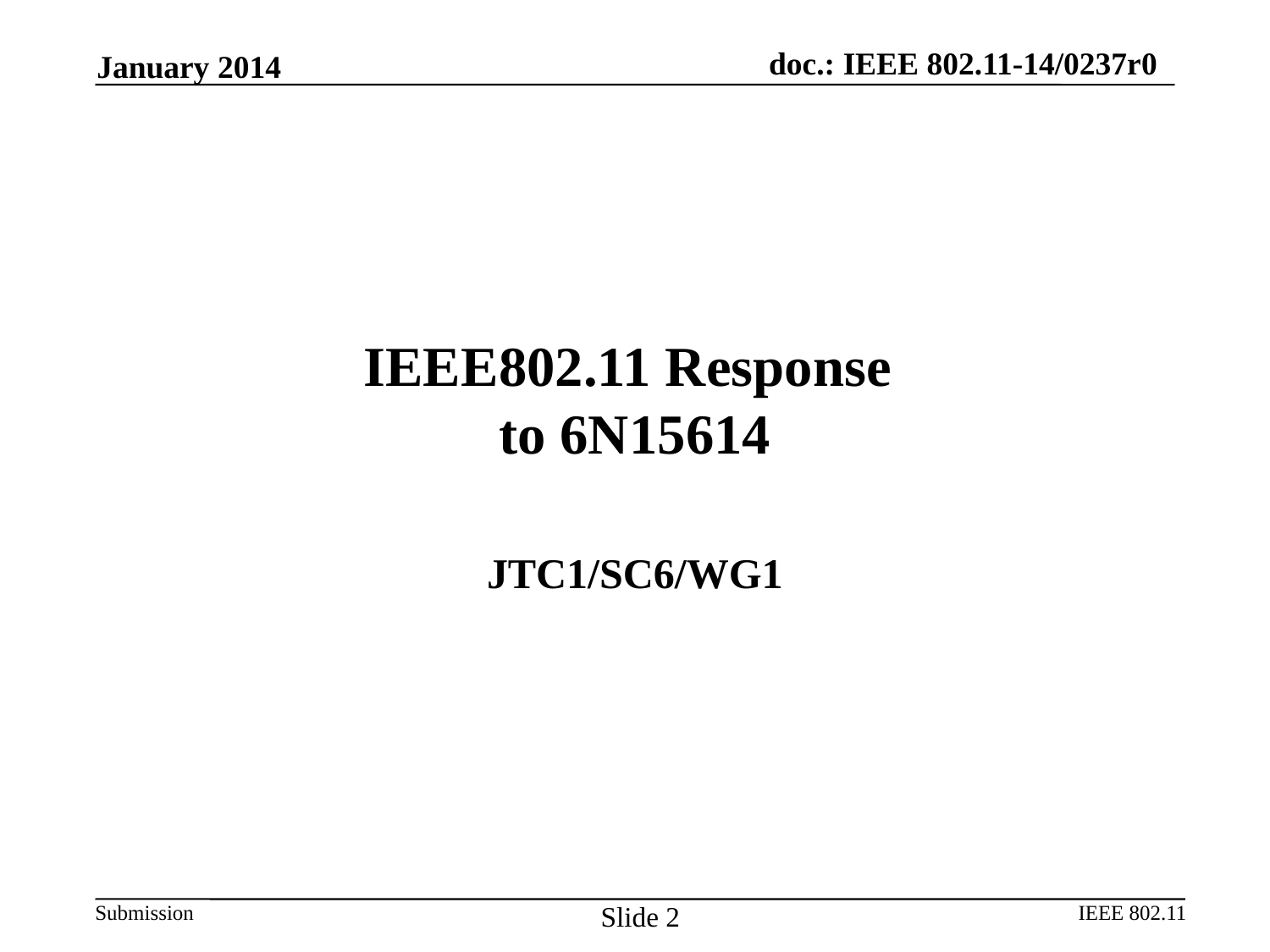

January 2014
# IEEE802.11 Response to 6N15614
JTC1/SC6/WG1
Slide 2
IEEE 802.11